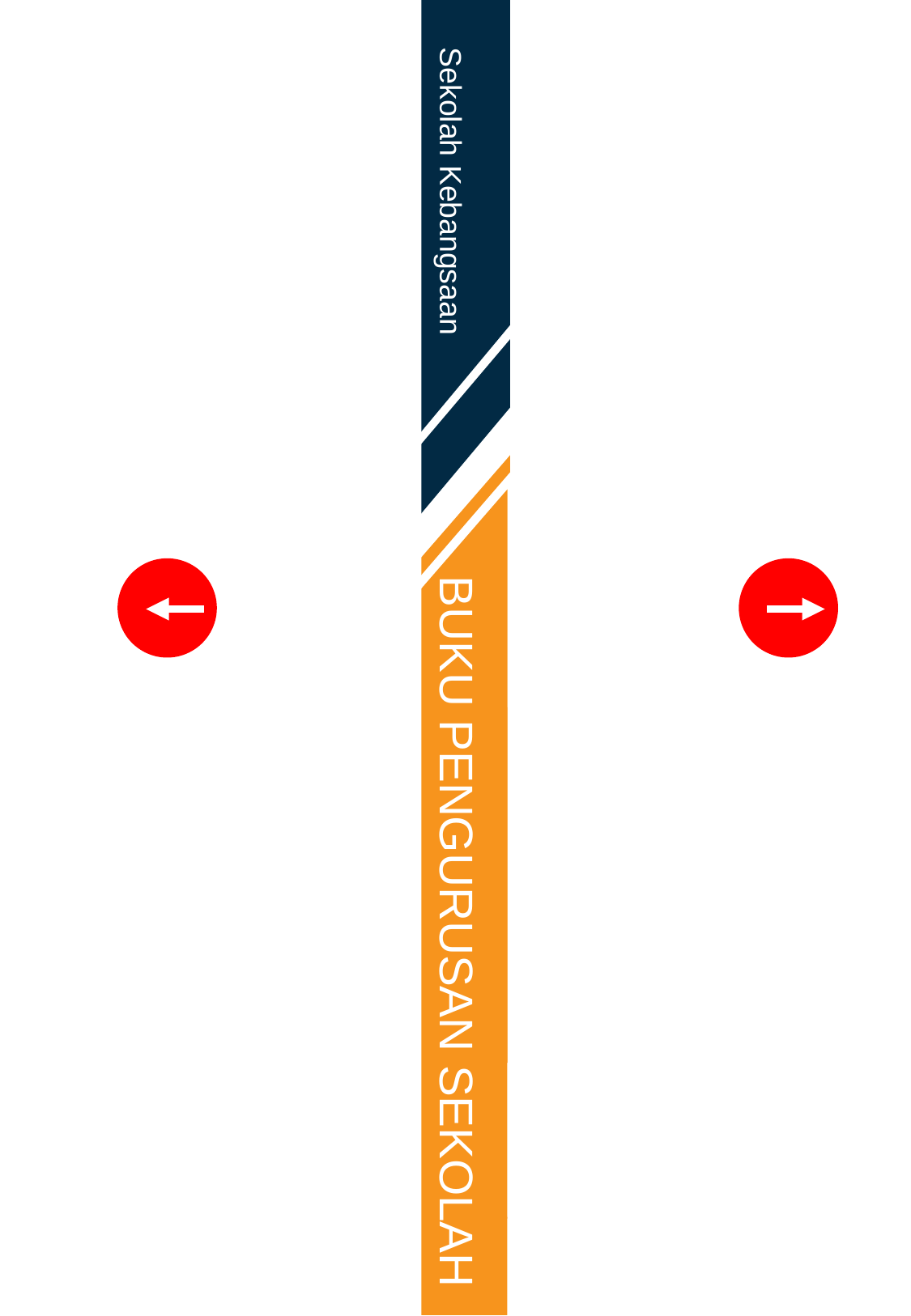

NOTA

SAIZ TULANG ANGGARAN SAHAJA

JIKA TERLALU
KECIL ATAU BESAR.
KLIK PADA ICON WARNA MERAH DAN SERETKAN KE KANAN - KIRI
Sekolah Kebangsaan cikgugrafik

BUKU PENGURUSAN SEKOLAH 2024/25